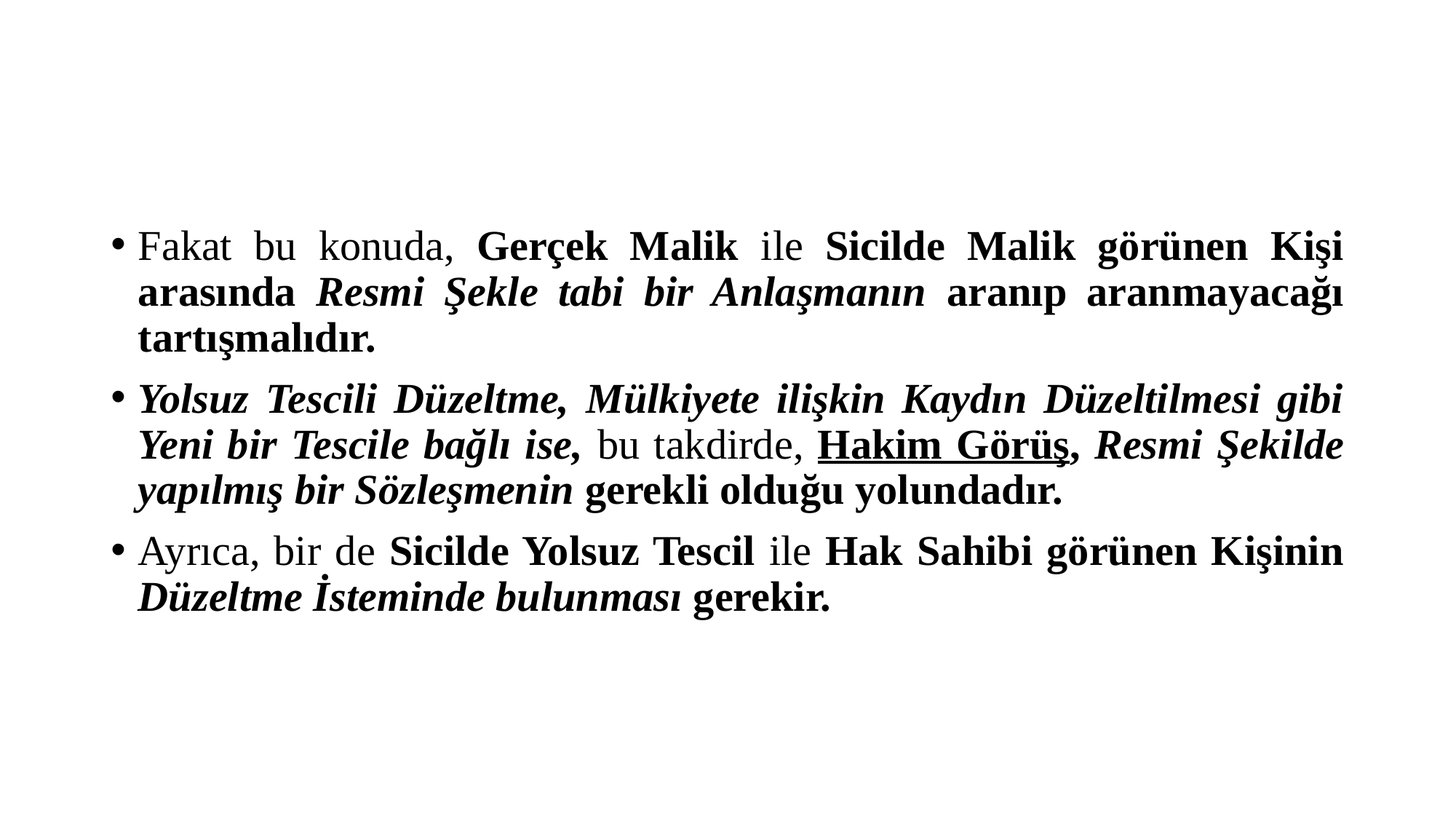

#
Fakat bu konuda, Gerçek Malik ile Sicilde Malik görünen Kişi arasında Resmi Şekle tabi bir Anlaşmanın aranıp aranmayacağı tartışmalıdır.
Yolsuz Tescili Düzeltme, Mülkiyete ilişkin Kaydın Düzeltilmesi gibi Yeni bir Tescile bağlı ise, bu takdirde, Hakim Görüş, Resmi Şekilde yapılmış bir Sözleşmenin gerekli olduğu yolundadır.
Ayrıca, bir de Sicilde Yolsuz Tescil ile Hak Sahibi görünen Kişinin Düzeltme İsteminde bulunması gerekir.